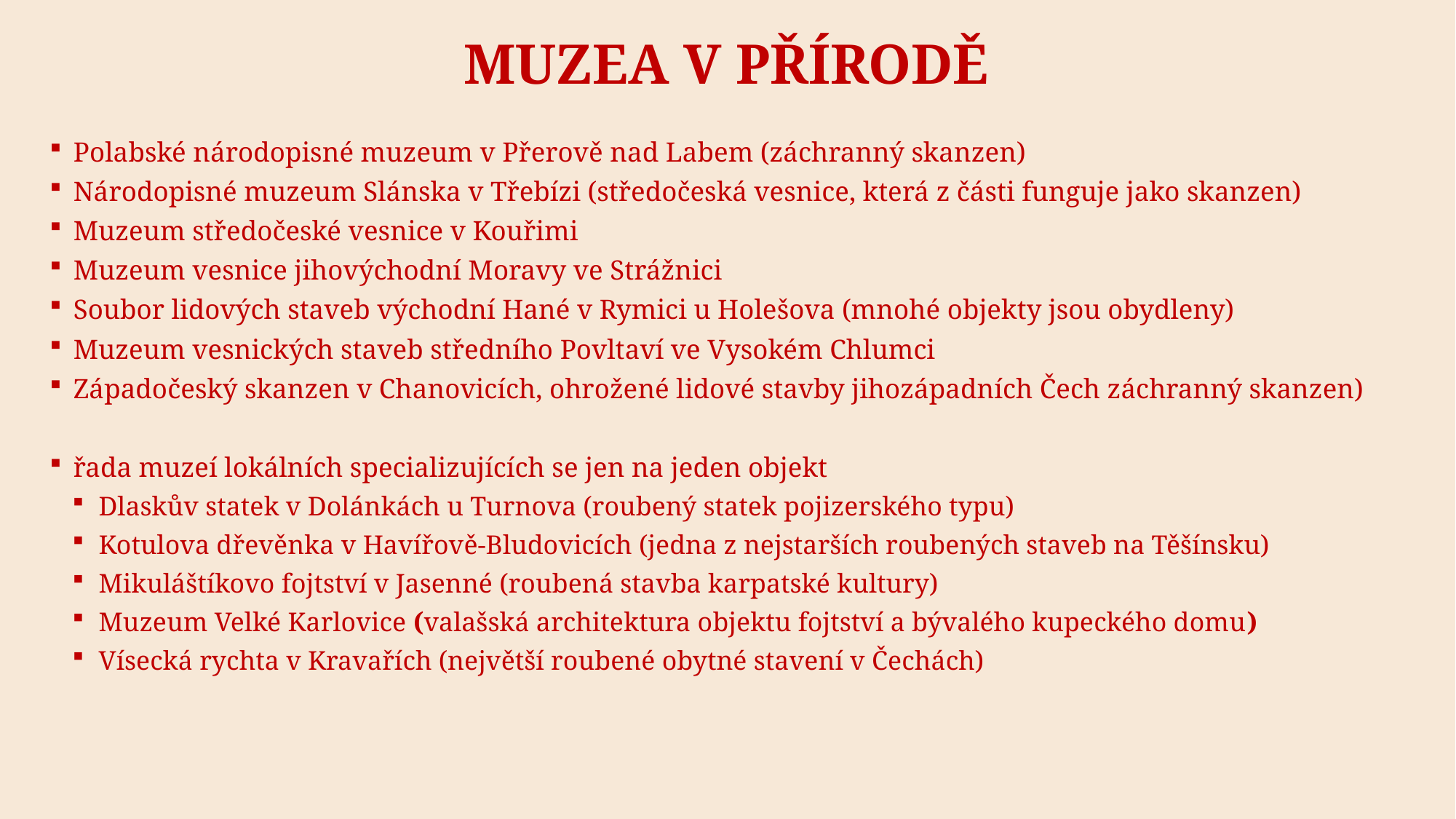

# Muzea v přírodě
Polabské národopisné muzeum v Přerově nad Labem (záchranný skanzen)
Národopisné muzeum Slánska v Třebízi (středočeská vesnice, která z části funguje jako skanzen)
Muzeum středočeské vesnice v Kouřimi
Muzeum vesnice jihovýchodní Moravy ve Strážnici
Soubor lidových staveb východní Hané v Rymici u Holešova (mnohé objekty jsou obydleny)
Muzeum vesnických staveb středního Povltaví ve Vysokém Chlumci
Západočeský skanzen v Chanovicích, ohrožené lidové stavby jihozápadních Čech záchranný skanzen)

řada muzeí lokálních specializujících se jen na jeden objekt
Dlaskův statek v Dolánkách u Turnova (roubený statek pojizerského typu)
Kotulova dřevěnka v Havířově-Bludovicích (jedna z nejstarších roubených staveb na Těšínsku)
Mikuláštíkovo fojtství v Jasenné (roubená stavba karpatské kultury)
Muzeum Velké Karlovice (valašská architektura objektu fojtství a bývalého kupeckého domu)
Vísecká rychta v Kravařích (největší roubené obytné stavení v Čechách)